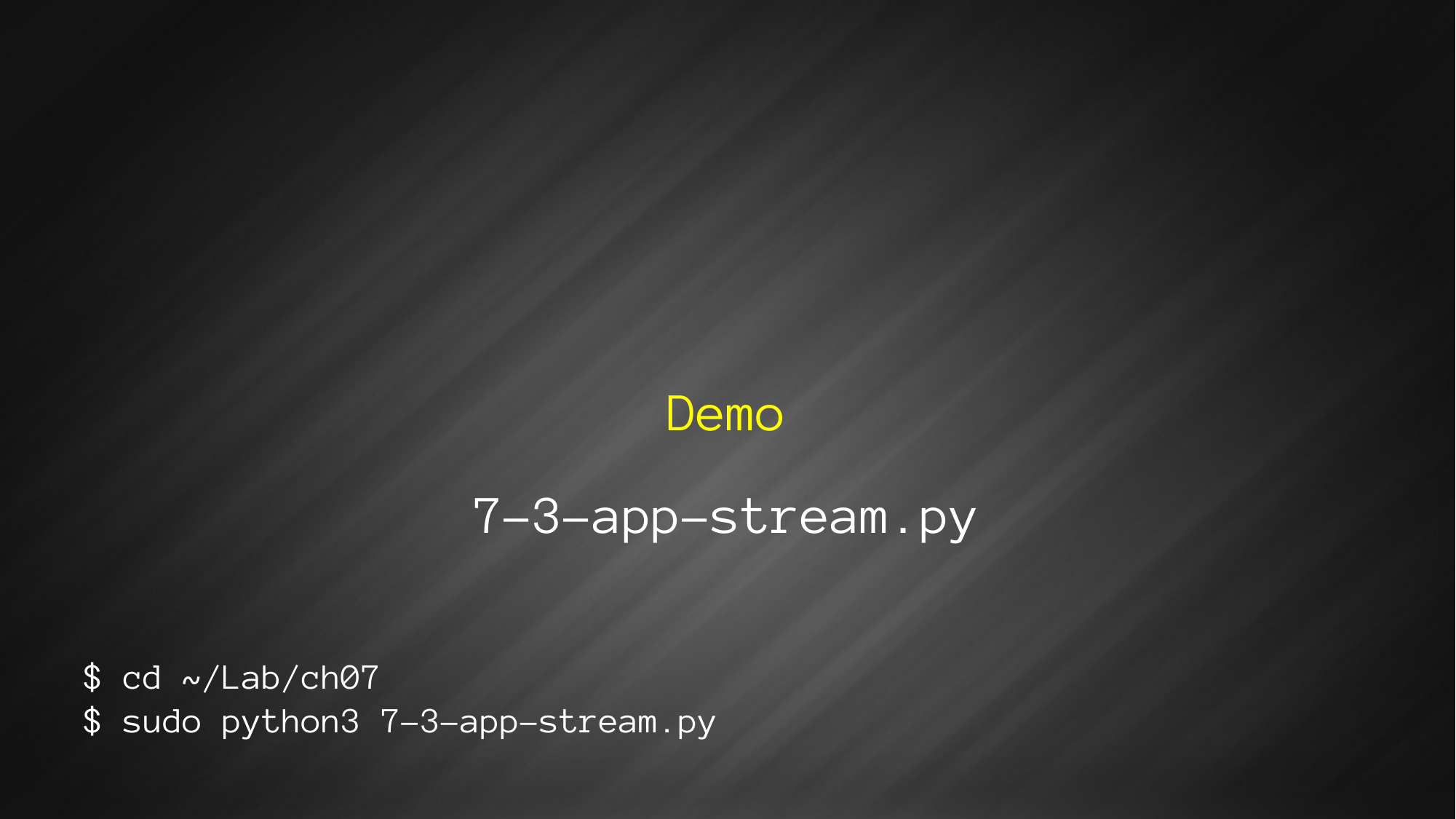

Demo
7-3-app-stream.py
$ cd ~/Lab/ch07
$ sudo python3 7-3-app-stream.py